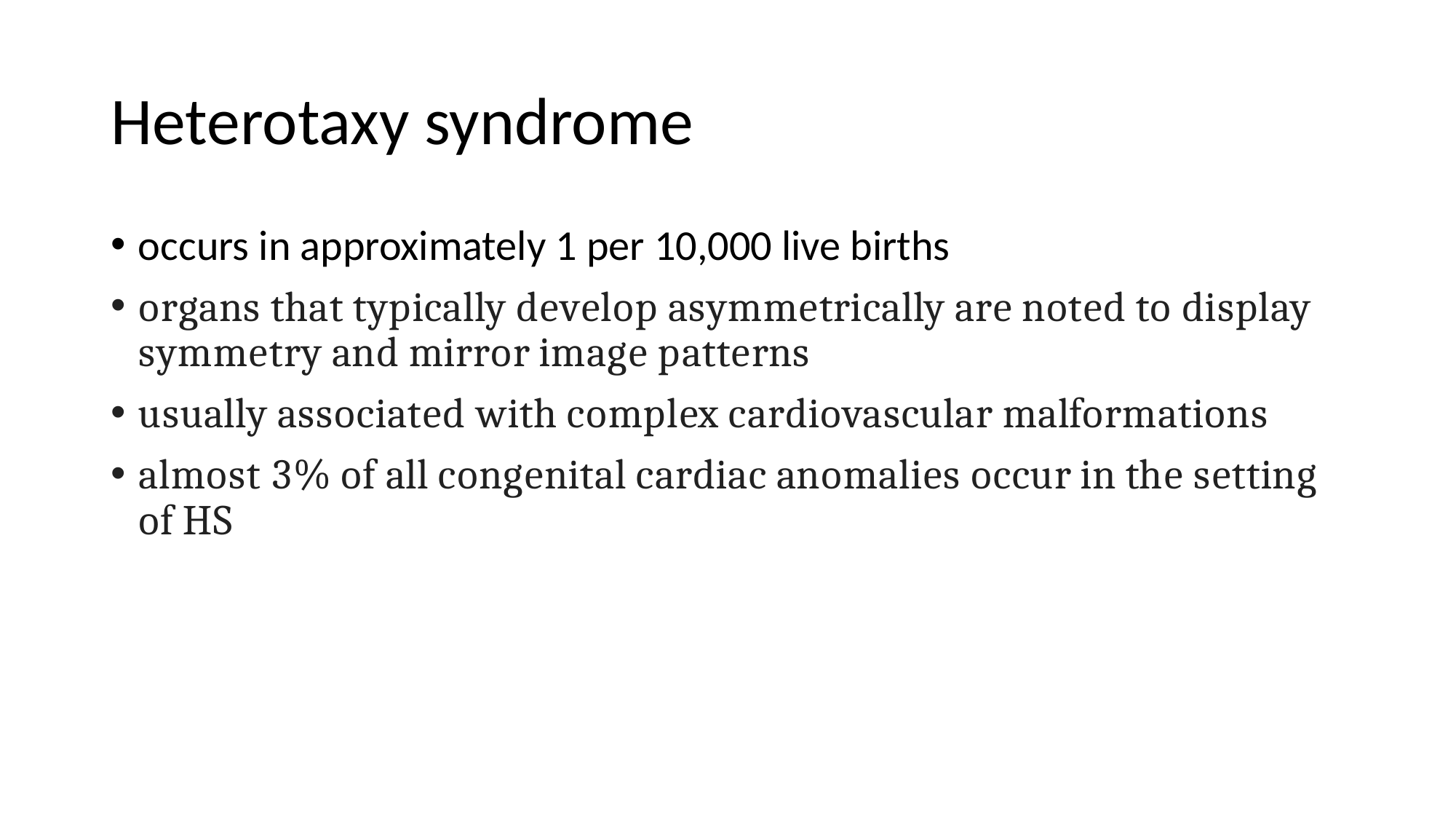

# Heterotaxy syndrome
occurs in approximately 1 per 10,000 live births
organs that typically develop asymmetrically are noted to display symmetry and mirror image patterns
usually associated with complex cardiovascular malformations
almost 3% of all congenital cardiac anomalies occur in the setting of HS